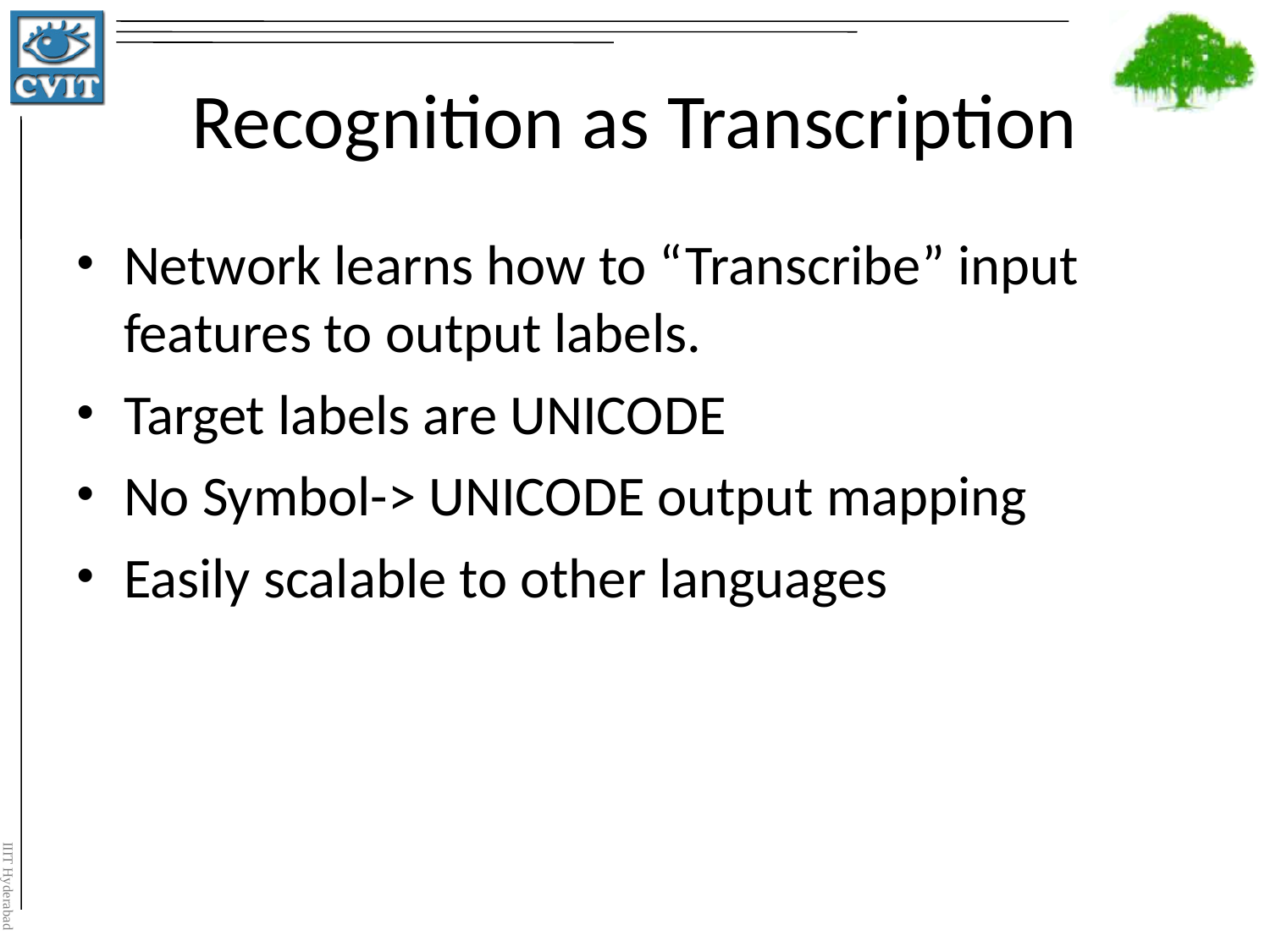

# Recognition as Transcription
Network learns how to “Transcribe” input features to output labels.
Target labels are UNICODE
No Symbol-> UNICODE output mapping
Easily scalable to other languages